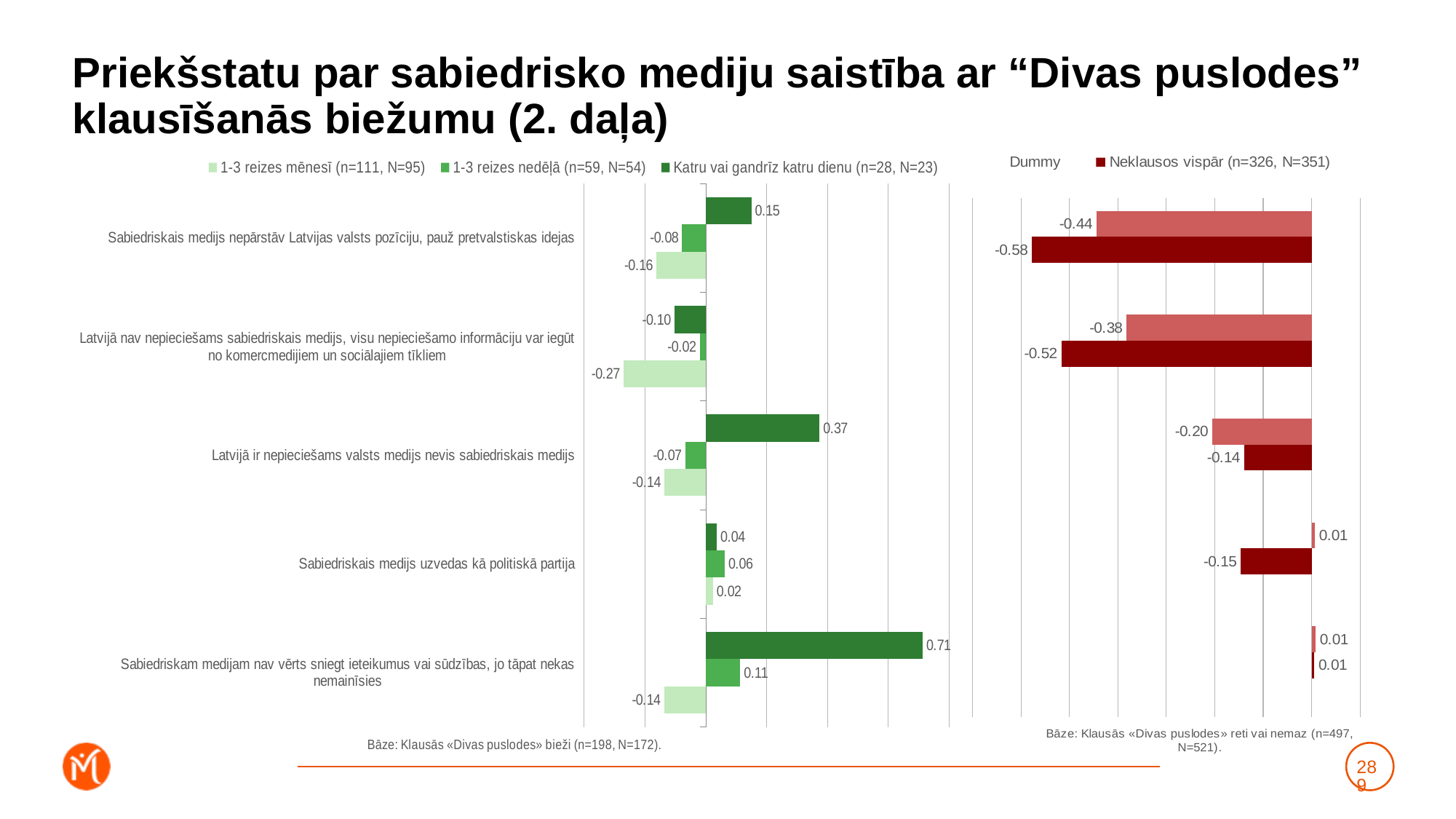

# Priekšstatu par sabiedrisko mediju saistība ar “Divas puslodes” klausīšanās biežumu (2. daļa)

### Chart

| Category | Katru vai gandrīz katru dienu (n=28, N=23) | 1-3 reizes nedēļā (n=59, N=54) | 1-3 reizes mēnesī (n=111, N=95) |
|---|---|---|---|
| Sabiedriskais medijs nepārstāv Latvijas valsts pozīciju, pauž pretvalstiskas idejas | 0.14995280872472438 | -0.07814018221936812 | -0.16203446288247597 |
| Latvijā nav nepieciešams sabiedriskais medijs, visu nepieciešamo informāciju var iegūt no komercmedijiem un sociālajiem tīkliem | -0.10361475864596445 | -0.020080866210167563 | -0.2705331025004149 |
| Latvijā ir nepieciešams valsts medijs nevis sabiedriskais medijs | 0.3742638399127012 | -0.0678734705396421 | -0.13629459935366275 |
| Sabiedriskais medijs uzvedas kā politiskā partija | 0.03636177666432127 | 0.061903615646859464 | 0.023821306603099772 |
| Sabiedriskam medijam nav vērts sniegt ieteikumus vai sūdzības, jo tāpat nekas nemainīsies | 0.7130185420007926 | 0.1135301699449454 | -0.13711979243532918 |

### Chart

| Category | Retāk (n=171, N=170) | Neklausos vispār (n=326, N=351) | Dummy |
|---|---|---|---|
| Sabiedriskais medijs nepārstāv Latvijas valsts pozīciju, pauž pretvalstiskas idejas | -0.4441338918227894 | -0.577306064043687 | 0.001 |
| Latvijā nav nepieciešams sabiedriskais medijs, visu nepieciešamo informāciju var iegūt no komercmedijiem un sociālajiem tīkliem | -0.38173605788693815 | -0.5168708153438601 | 0.001 |
| Latvijā ir nepieciešams valsts medijs nevis sabiedriskais medijs | -0.20493493537060817 | -0.1389984562606753 | 0.001 |
| Sabiedriskais medijs uzvedas kā politiskā partija | 0.006556033771114607 | -0.14607245576308456 | 0.001 |
| Sabiedriskam medijam nav vērts sniegt ieteikumus vai sūdzības, jo tāpat nekas nemainīsies | 0.008006960823793166 | 0.005385013716847744 | 0.001 |
289